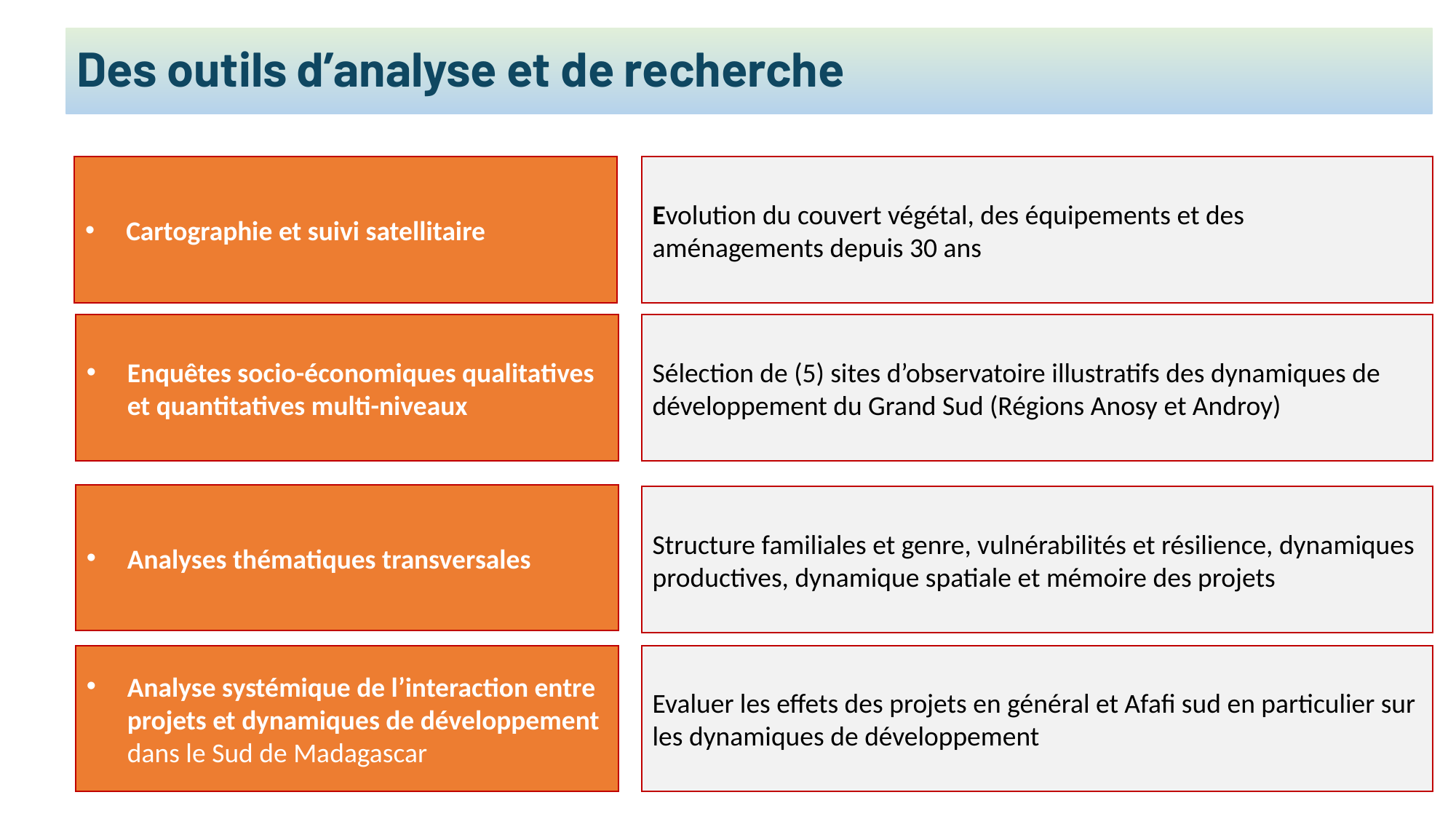

# Des outils d’analyse et de recherche

Cartographie et suivi satellitaire
Evolution du couvert végétal, des équipements et des aménagements depuis 30 ans
Enquêtes socio-économiques qualitatives et quantitatives multi-niveaux
Sélection de (5) sites d’observatoire illustratifs des dynamiques de développement du Grand Sud (Régions Anosy et Androy)
Analyses thématiques transversales
Structure familiales et genre, vulnérabilités et résilience, dynamiques productives, dynamique spatiale et mémoire des projets
Evaluer les effets des projets en général et Afafi sud en particulier sur les dynamiques de développement
Analyse systémique de l’interaction entre projets et dynamiques de développement dans le Sud de Madagascar